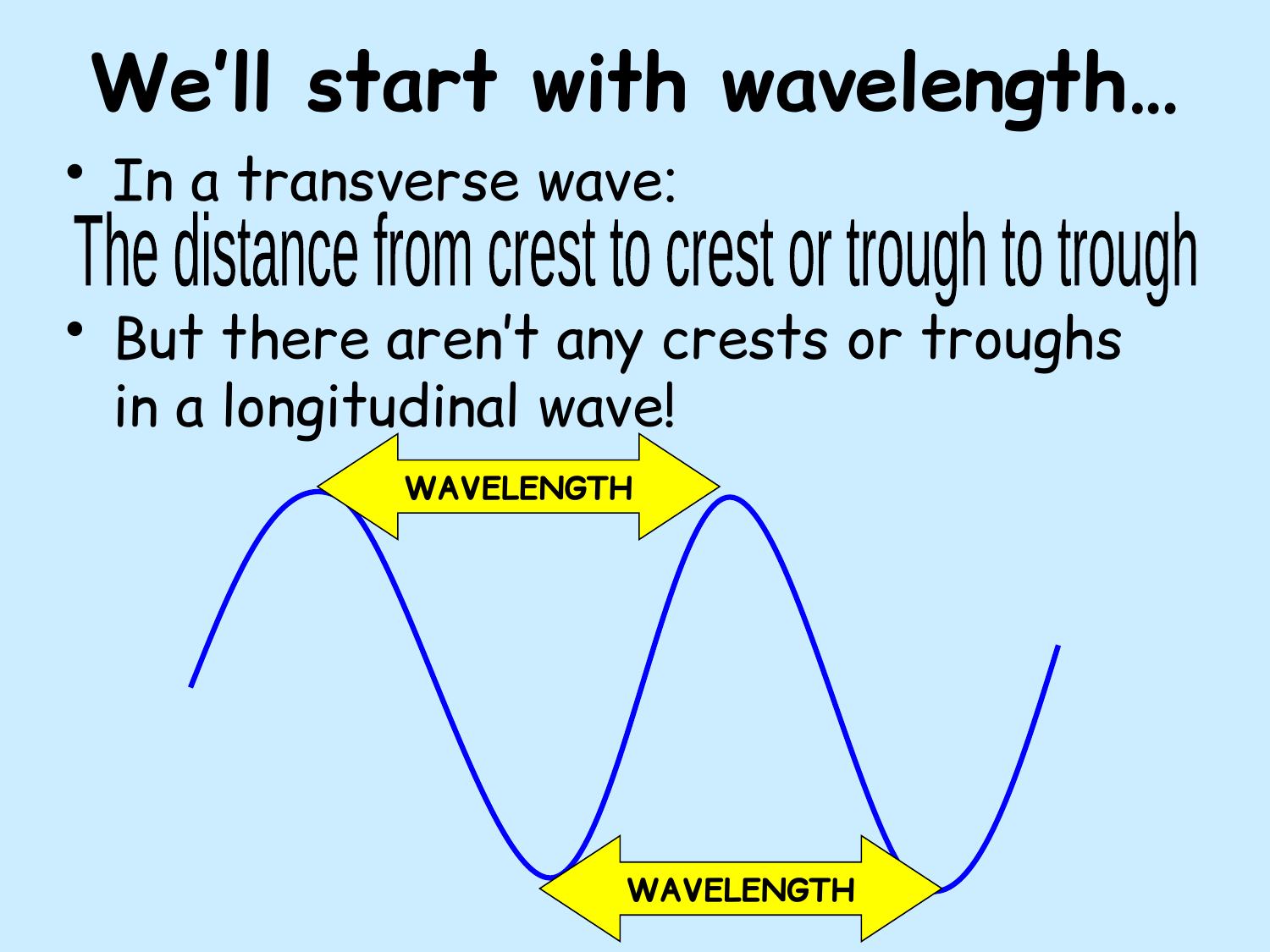

# We’ll start with wavelength…
In a transverse wave:

But there aren’t any crests or troughs in a longitudinal wave!
The distance from crest to crest or trough to trough
WAVELENGTH

WAVELENGTH